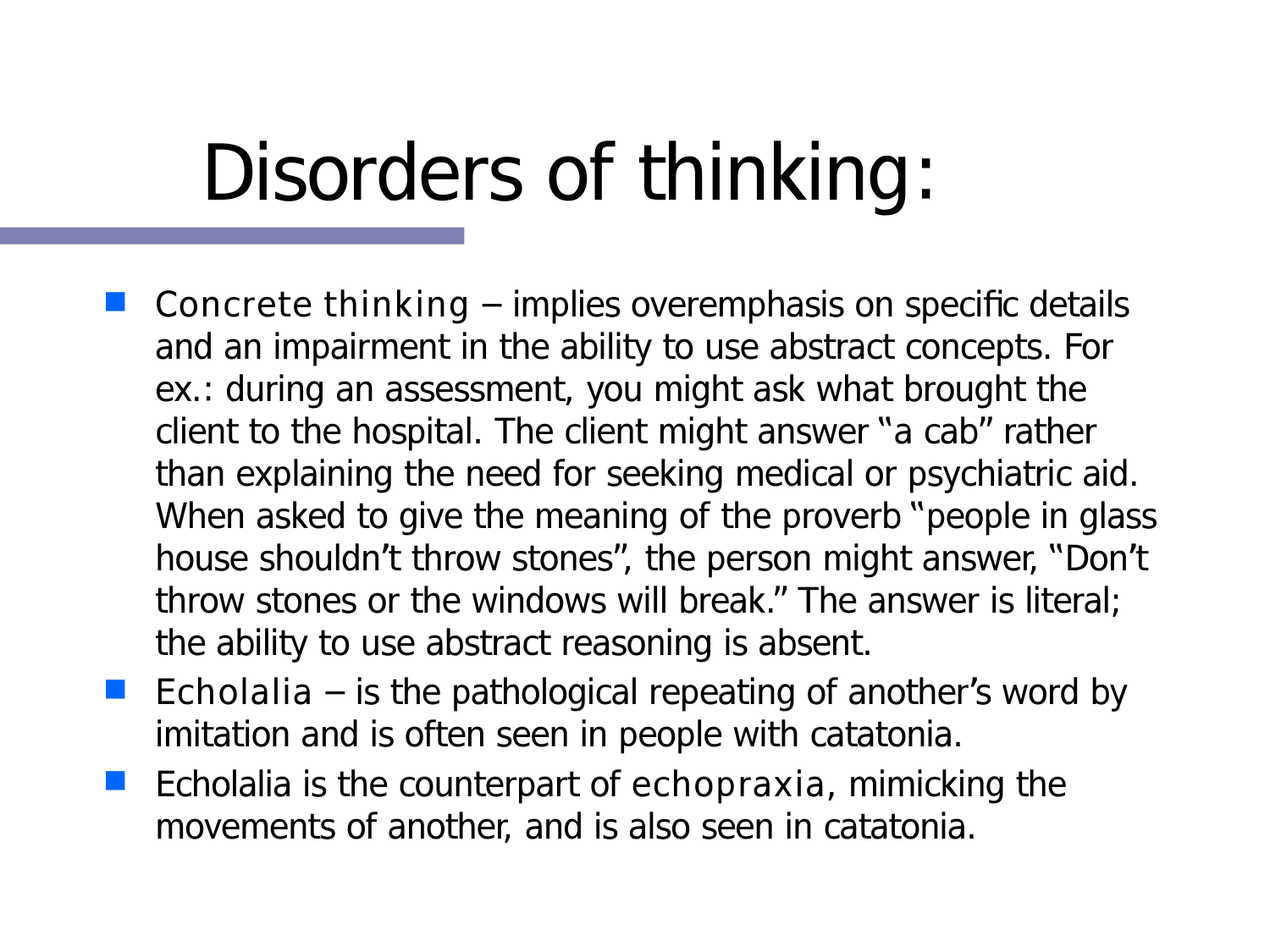

# Disorders of thinking:
Concrete thinking – implies overemphasis on specific details and an impairment in the ability to use abstract concepts. For ex.: during an assessment, you might ask what brought the client to the hospital. The client might answer “a cab” rather than explaining the need for seeking medical or psychiatric aid. When asked to give the meaning of the proverb “people in glass house shouldn’t throw stones”, the person might answer, “Don’t throw stones or the windows will break.” The answer is literal; the ability to use abstract reasoning is absent.
Echolalia – is the pathological repeating of another’s word by imitation and is often seen in people with catatonia.
Echolalia is the counterpart of echopraxia, mimicking the movements of another, and is also seen in catatonia.